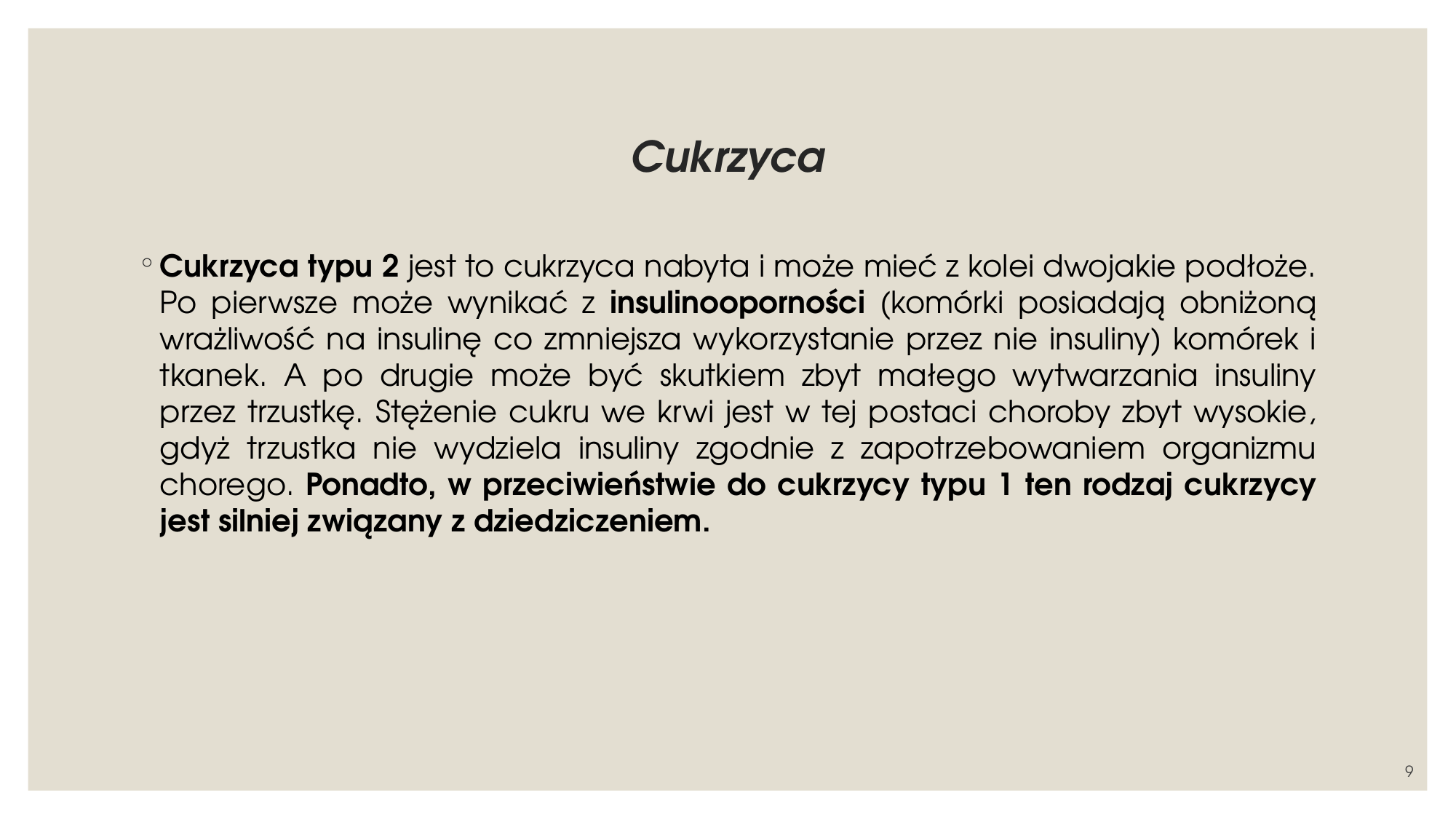

# Cukrzyca
Cukrzyca typu 2 jest to cukrzyca nabyta i może mieć z kolei dwojakie podłoże. Po pierwsze może wynikać z insulinooporności (komórki posiadają obniżoną wrażliwość na insulinę co zmniejsza wykorzystanie przez nie insuliny) komórek i tkanek. A po drugie może być skutkiem zbyt małego wytwarzania insuliny przez trzustkę. Stężenie cukru we krwi jest w tej postaci choroby zbyt wysokie, gdyż trzustka nie wydziela insuliny zgodnie z zapotrzebowaniem organizmu chorego. Ponadto, w przeciwieństwie do cukrzycy typu 1 ten rodzaj cukrzycy jest silniej związany z dziedziczeniem.
9